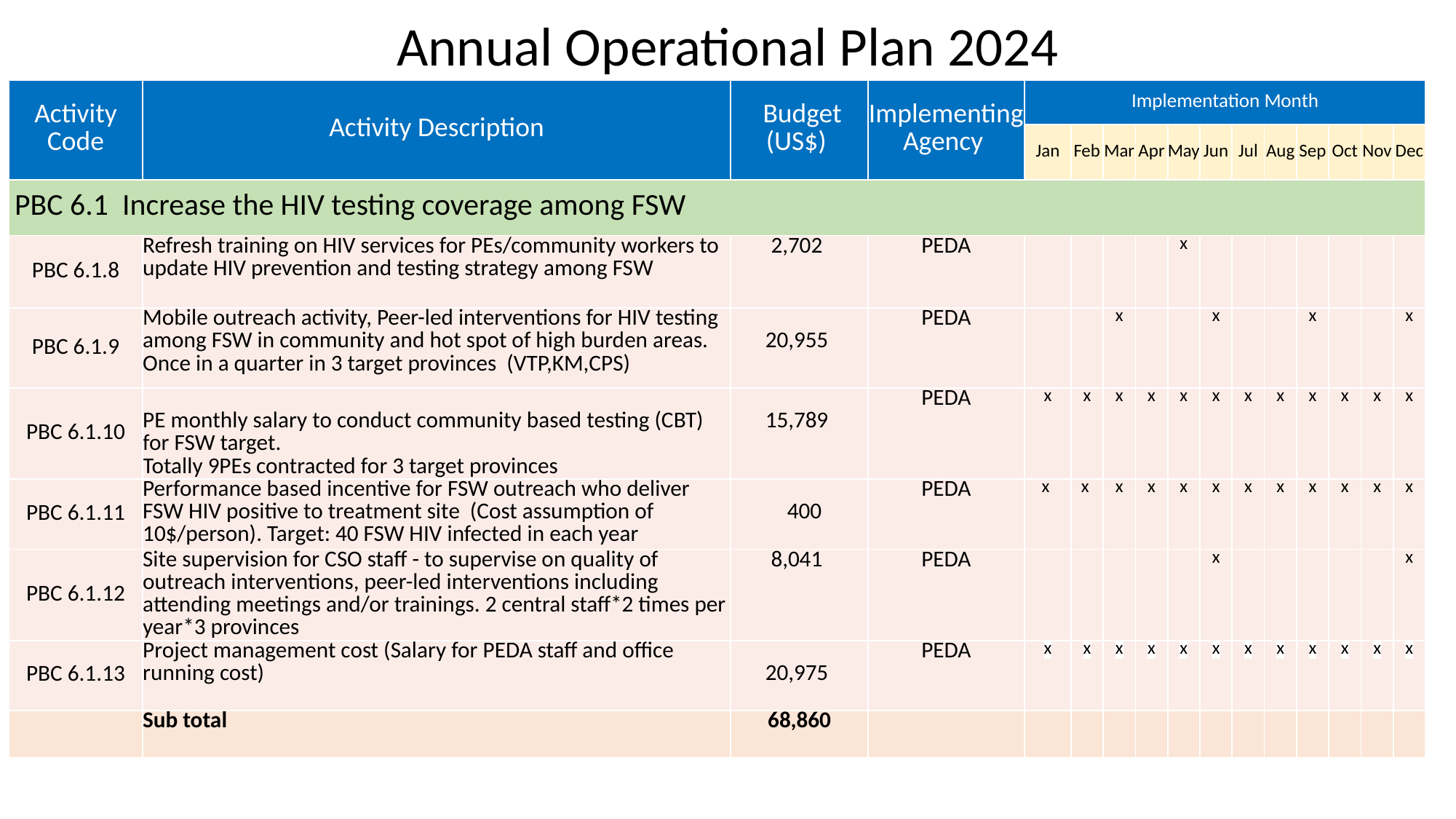

# Annual Operational Plan 2024
| Activity Code | Activity Description | Budget (US$) | Implementing Agency | Implementation Month |  |  |  |  |  |  |  |  |  |  |  |
| --- | --- | --- | --- | --- | --- | --- | --- | --- | --- | --- | --- | --- | --- | --- | --- |
|  |  |  |  | Jan | Feb | Mar | Apr | May | Jun | Jul | Aug | Sep | Oct | Nov | Dec |
| PBC 6.1  Increase the HIV testing coverage among FSW |  |  |  |  |  |  |  |  |  |  |  |  |  |  |  |
| PBC 6.1.8 | Refresh training on HIV services for PEs/community workers to update HIV prevention and testing strategy among FSW | 2,702 | PEDA |  |  |  |  | x |  |  |  |  |  |  |  |
| PBC 6.1.9 | Mobile outreach activity, Peer-led interventions for HIV testing among FSW in community and hot spot of high burden areas. Once in a quarter in 3 target provinces (VTP,KM,CPS) | 20,955 | PEDA |  |  | x |  |  | x |  |  | x |  |  | x |
| PBC 6.1.10 | PE monthly salary to conduct community based testing (CBT) for FSW target. Totally 9PEs contracted for 3 target provinces | 15,789 | PEDA | x | x | x | x | x | x | x | x | x | x | x | x |
| PBC 6.1.11 | Performance based incentive for FSW outreach who deliver FSW HIV positive to treatment site (Cost assumption of 10$/person). Target: 40 FSW HIV infected in each year | 400 | PEDA | x | x | x | x | x | x | x | x | x | x | x | x |
| PBC 6.1.12 | Site supervision for CSO staff - to supervise on quality of outreach interventions, peer-led interventions including attending meetings and/or trainings. 2 central staff\*2 times per year\*3 provinces | 8,041 | PEDA |  |  |  |  |  | x |  |  |  |  |  | x |
| PBC 6.1.13 | Project management cost (Salary for PEDA staff and office running cost) | 20,975 | PEDA | x | x | x | x | x | x | x | x | x | x | x | x |
|  | Sub total | 68,860 |  |  |  |  |  |  |  |  |  |  |  |  |  |